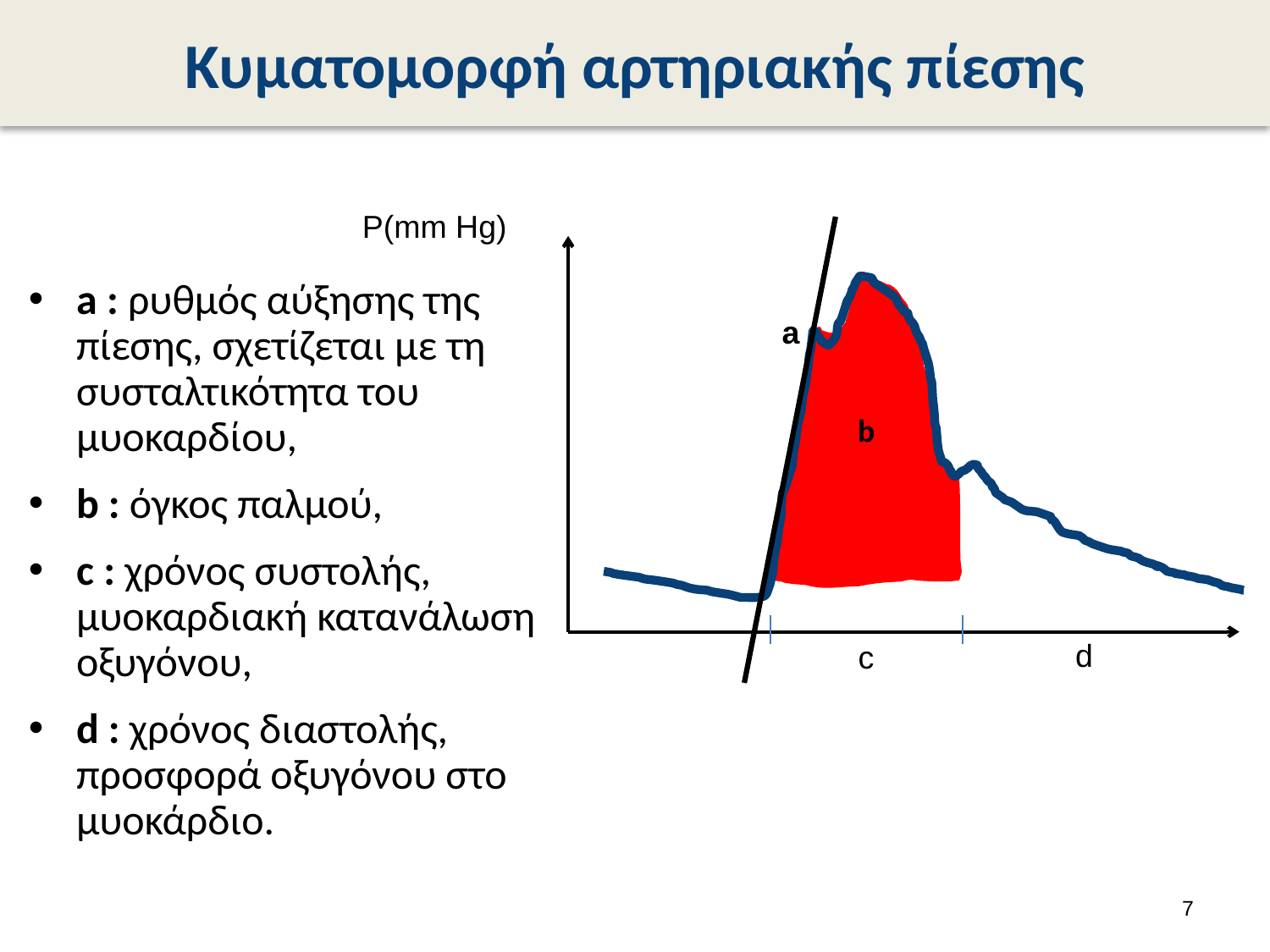

# Κυματομορφή αρτηριακής πίεσης
P(mm Hg)
b

a
d
c
a : ρυθμός αύξησης της πίεσης, σχετίζεται με τη συσταλτικότητα του μυοκαρδίου,
b : όγκος παλμού,
c : χρόνος συστολής, μυοκαρδιακή κατανάλωση οξυγόνου,
d : χρόνος διαστολής, προσφορά οξυγόνου στο μυοκάρδιο.
7